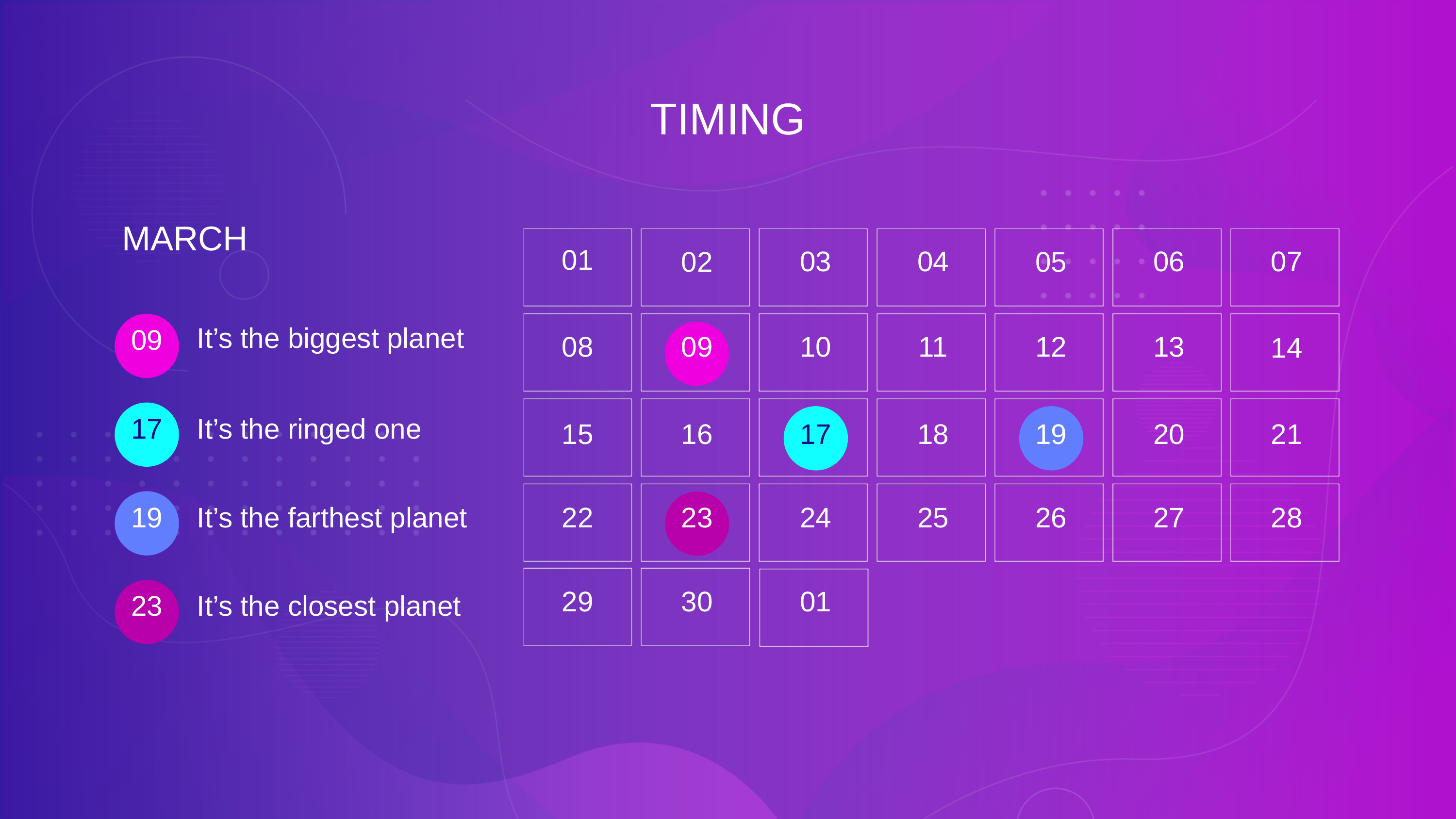

TIMING
MARCH

01
03
04
06
07
02
05

It’s the biggest planet
09

08
09
10
11
12
13
14

17
It’s the ringed one
15
16
17
18
19
20
21

19
It’s the farthest planet
22
23
24
25
26
27
28

29
30
01
23
It’s the closest planet